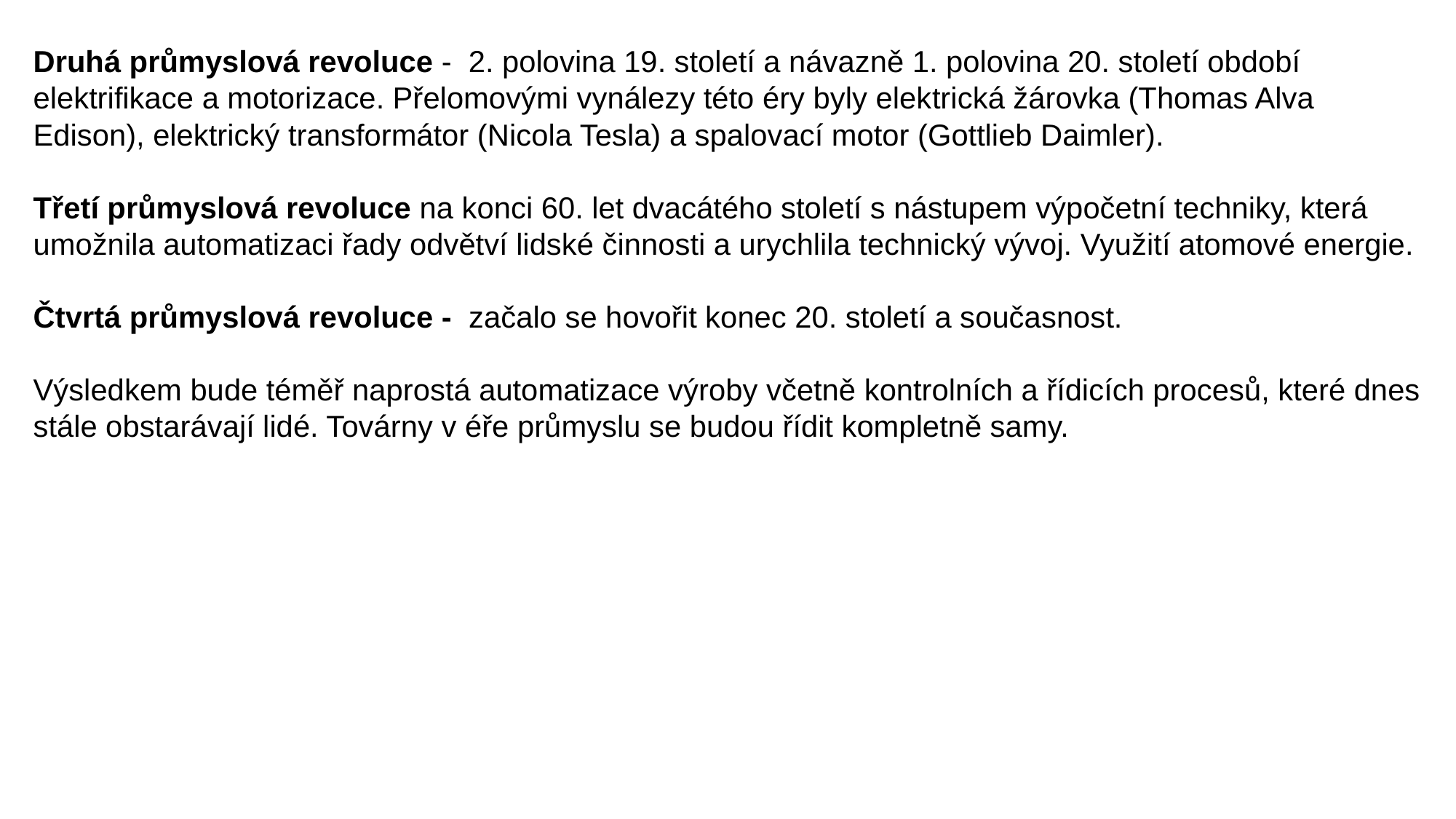

Druhá průmyslová revoluce -  2. polovina 19. století a návazně 1. polovina 20. století období elektrifikace a motorizace. Přelomovými vynálezy této éry byly elek­trická žárovka (Thomas Alva Edison), elektrický transformátor (Nicola Tesla) a spalovací motor (Gottlieb Daimler).

Třetí průmyslová revoluce na konci 60. let dvacátého století s nástupem výpočetní techniky, která umožnila automatizaci řady odvětví lidské činnosti a urychlila technický vývoj. Využití atomové energie.

Čtvrtá průmyslová revoluce -  začalo se hovořit konec 20. století a současnost.

Výsled­kem bude téměř naprostá automatizace výroby včetně kontrolních a řídicích procesů, které dnes stále obsta­rávají lidé. Továrny v éře průmyslu se budou řídit kompletně samy.